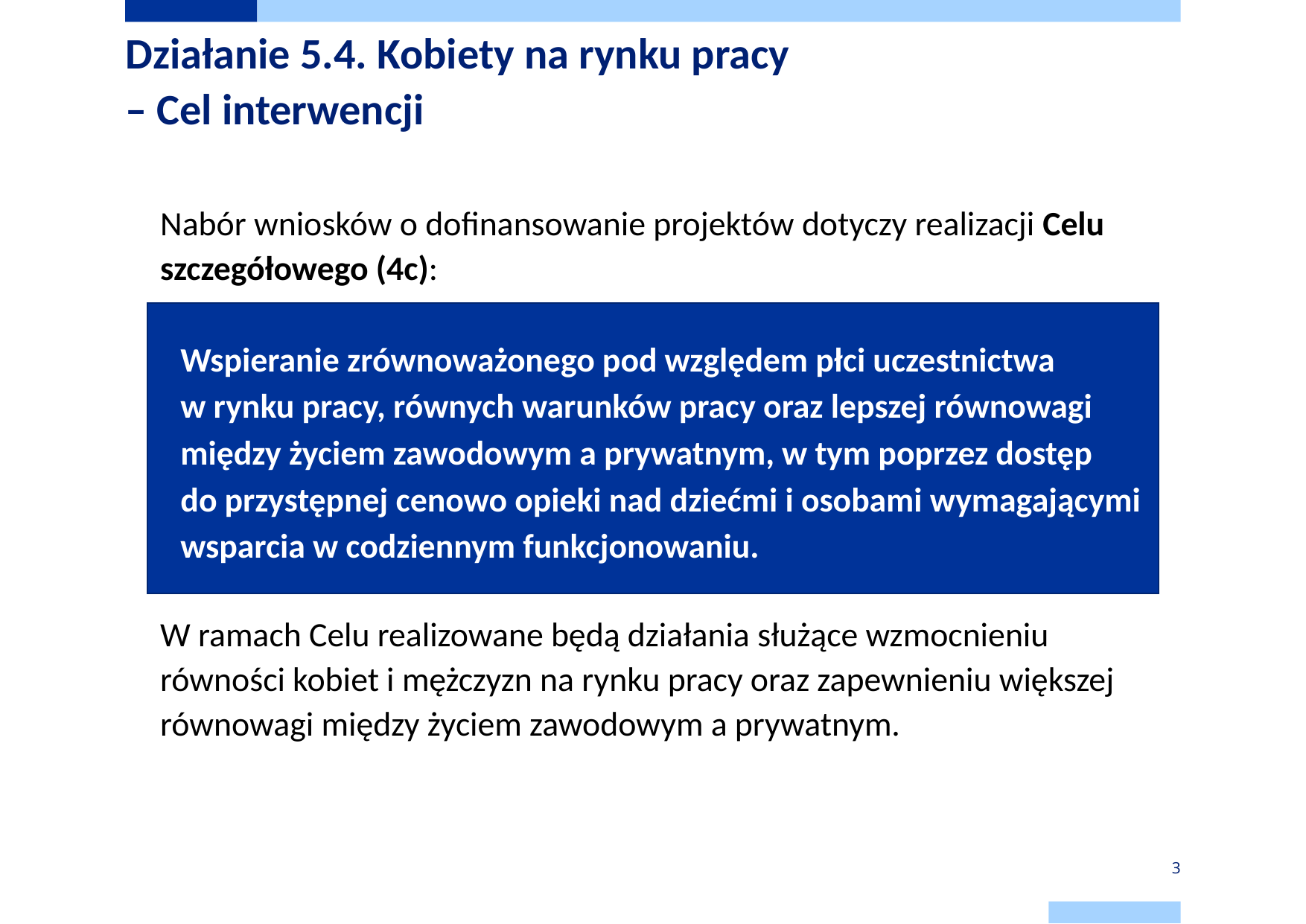

# Działanie 5.4. Kobiety na rynku pracy – Cel interwencji
Nabór wniosków o dofinansowanie projektów dotyczy realizacji Celu szczegółowego (4c):

W ramach Celu realizowane będą działania służące wzmocnieniu równości kobiet i mężczyzn na rynku pracy oraz zapewnieniu większej równowagi między życiem zawodowym a prywatnym.

Wspieranie zrównoważonego pod względem płci uczestnictwa
w rynku pracy, równych warunków pracy oraz lepszej równowagi między życiem zawodowym a prywatnym, w tym poprzez dostęp
do przystępnej cenowo opieki nad dziećmi i osobami wymagającymi wsparcia w codziennym funkcjonowaniu.
3